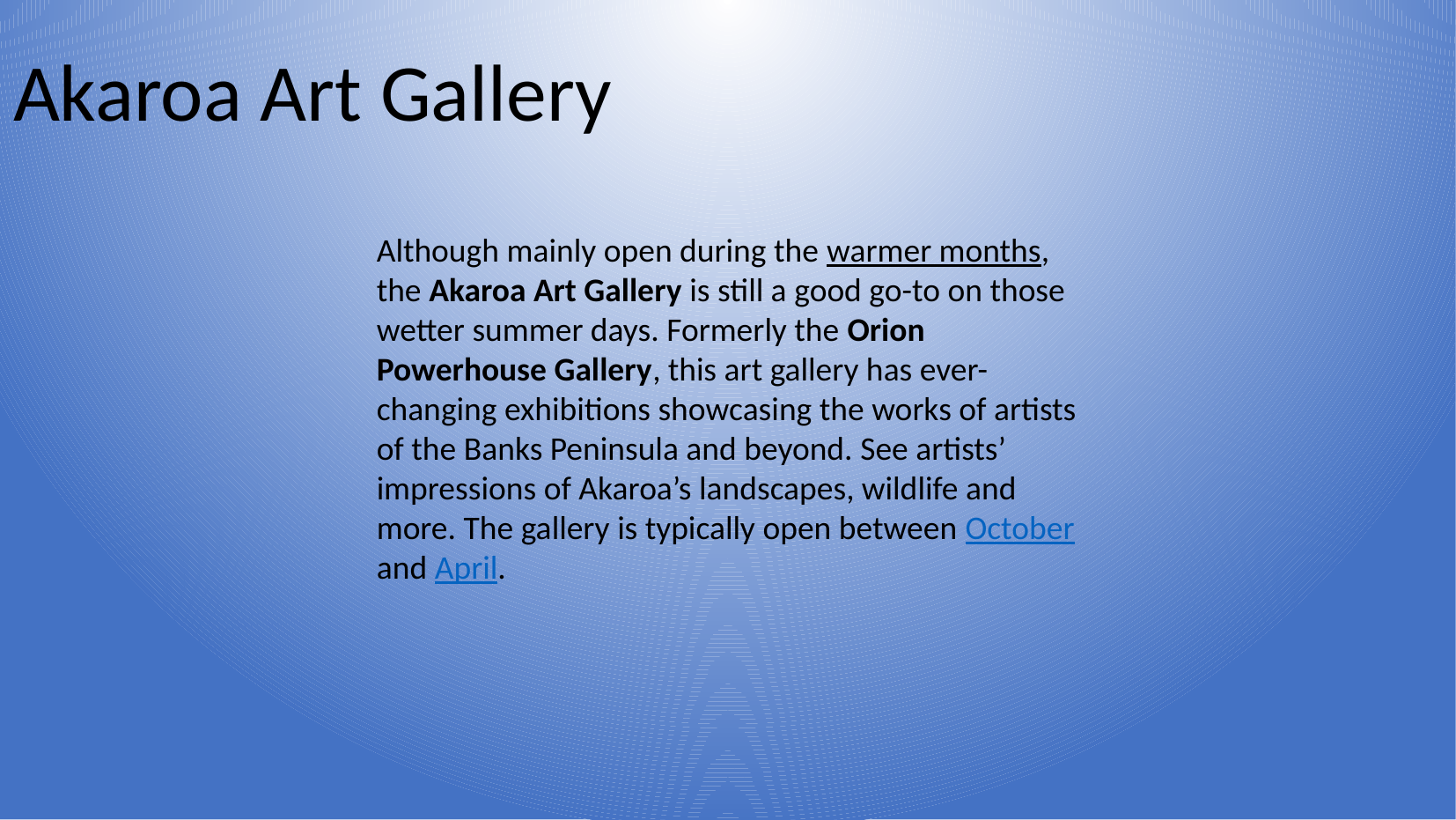

Akaroa Art Gallery

Although mainly open during the warmer months, the Akaroa Art Gallery is still a good go-to on those wetter summer days. Formerly the Orion Powerhouse Gallery, this art gallery has ever-changing exhibitions showcasing the works of artists of the Banks Peninsula and beyond. See artists’ impressions of Akaroa’s landscapes, wildlife and more. The gallery is typically open between October and April.